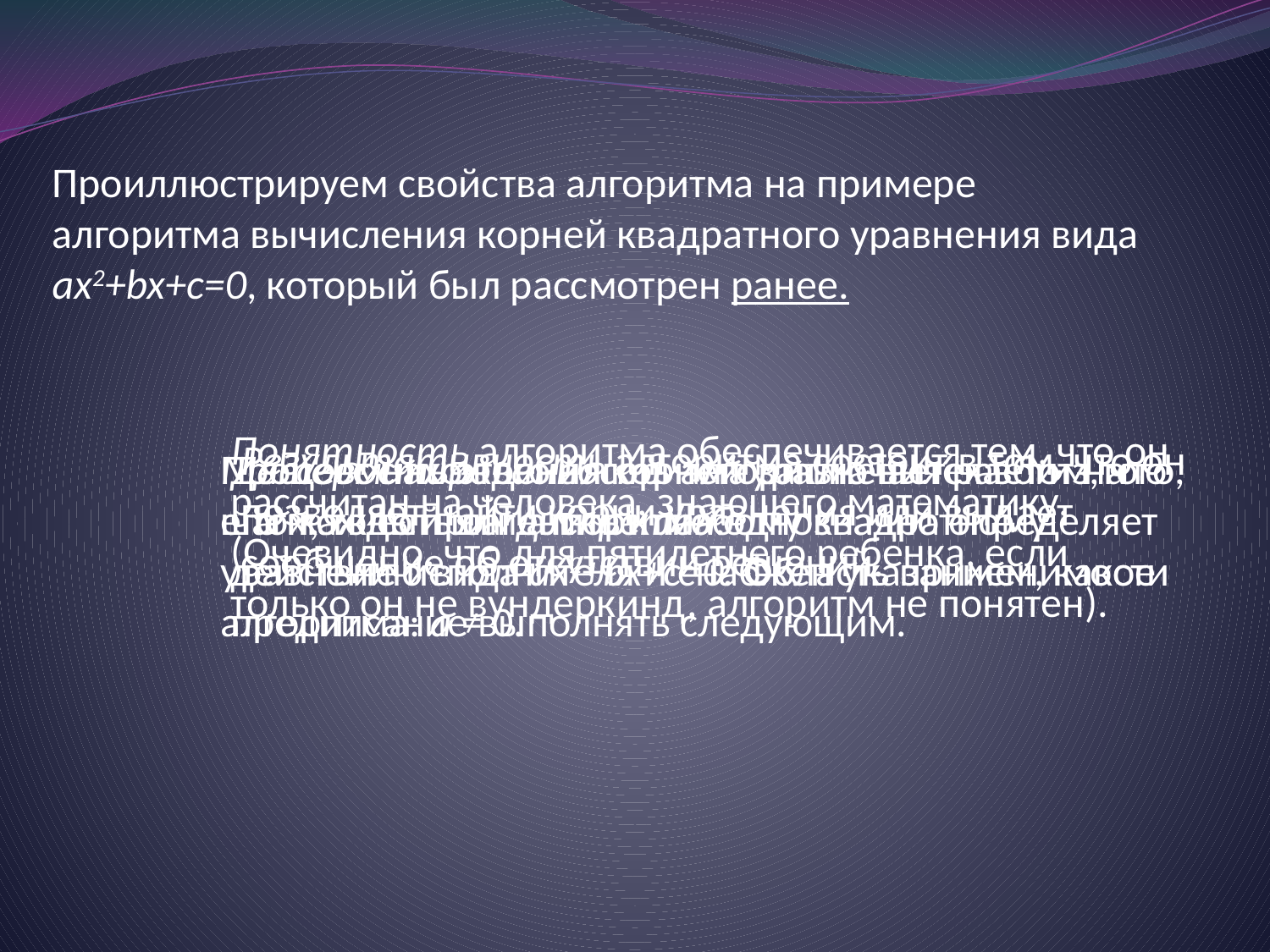

Проиллюстрируем свойства алгоритма на примере алгоритма вычисления корней квадратного уравнения вида ax2+bx+c=0, который был рассмотрен ранее.
Понятность алгоритма обеспечивается тем, что он рассчитан на человека, знающего математику. (Очевидно, что для пятилетнего ребенка, если только он не вундеркинд, алгоритм не понятен).
Результативность алгоритма состоит в том, что он позволяет найти корни уравнения или выдает сообщение об отсутствии решений.
Процесс нахождения корней уравнения разбит на шаги, то есть он дискретен.
Массовость этого алгоритма заключается в том, что его можно применить к любому квадратному уравнению вида ax2+bx+c=0. Область применимости алгоритма: a ≠ 0.
Детерминированность алгоритма вытекает из того, что каждый шаг алгоритма однозначно определяет действие исполнителя и снабжен указанием, какое предписание выполнять следующим.